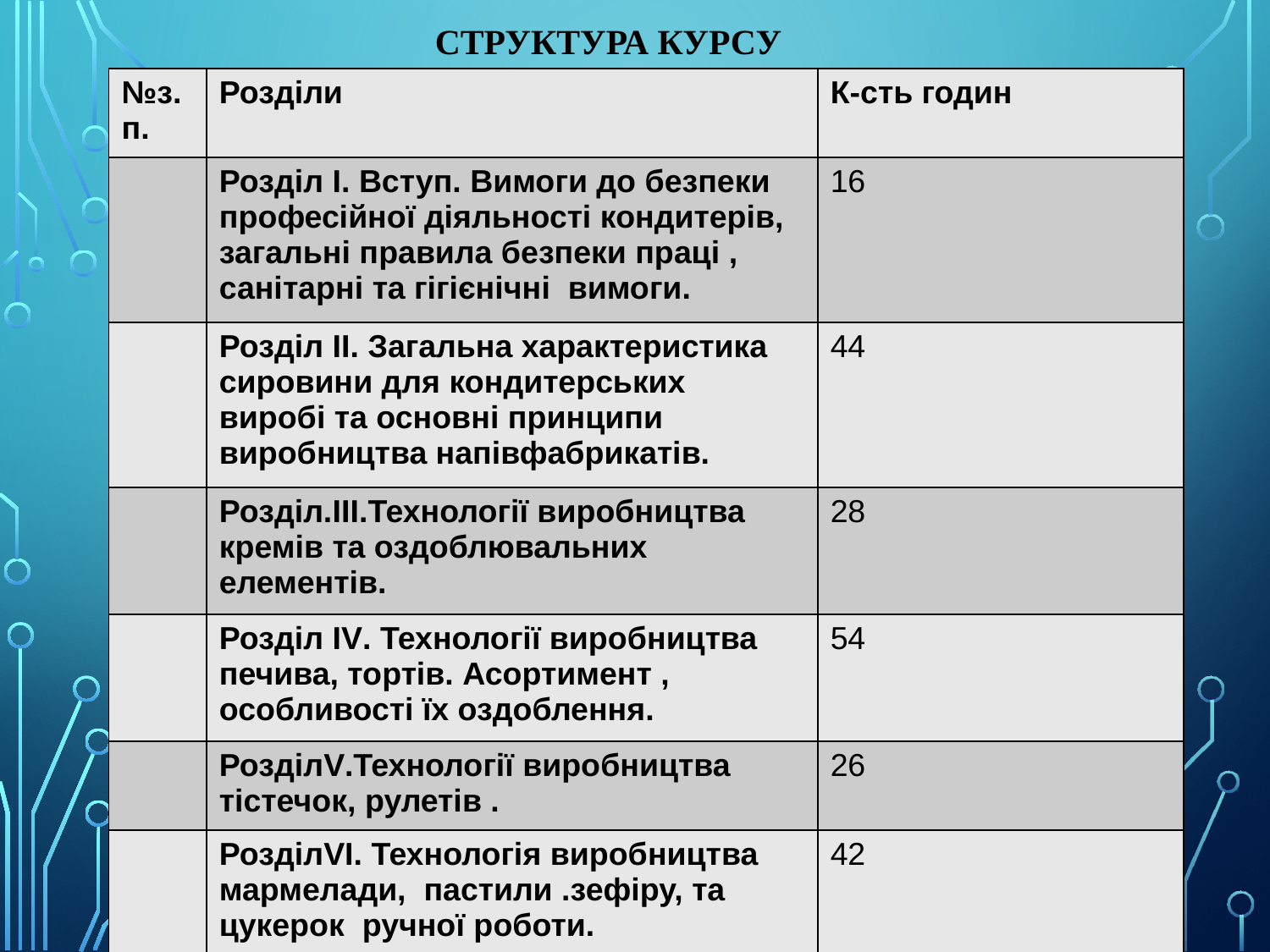

СТРУКТУРА КУРСУ
| №з.п. | Розділи | К-сть годин |
| --- | --- | --- |
|  | Розділ I. Вступ. Вимоги до безпеки професійної діяльності кондитерів, загальні правила безпеки праці , санітарні та гігієнічні вимоги. | 16 |
|  | Розділ II. Загальна характеристика сировини для кондитерських виробі та основні принципи виробництва напівфабрикатів. | 44 |
|  | Розділ.III.Технології виробництва кремів та оздоблювальних елементів. | 28 |
|  | Розділ IV. Технології виробництва печива, тортів. Асортимент , особливості їх оздоблення. | 54 |
|  | РозділV.Технології виробництва тістечок, рулетів . | 26 |
|  | РозділVI. Технологія виробництва мармелади, пастили .зефіру, та цукерок ручної роботи. | 42 |
|  | Разом | 210 |